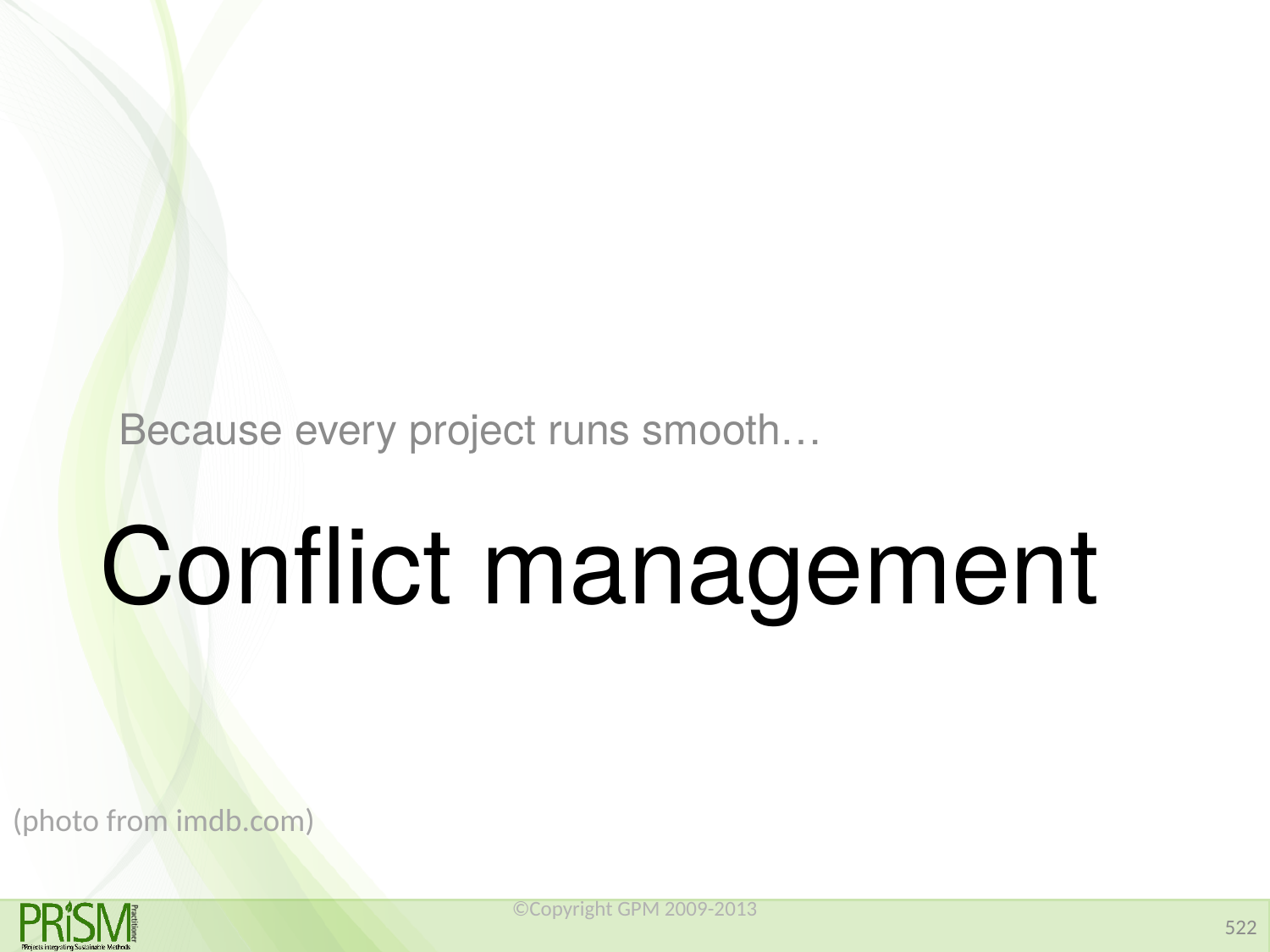

# Conflict management
Because every project runs smooth…
(photo from imdb.com)
©Copyright GPM 2009-2013
522